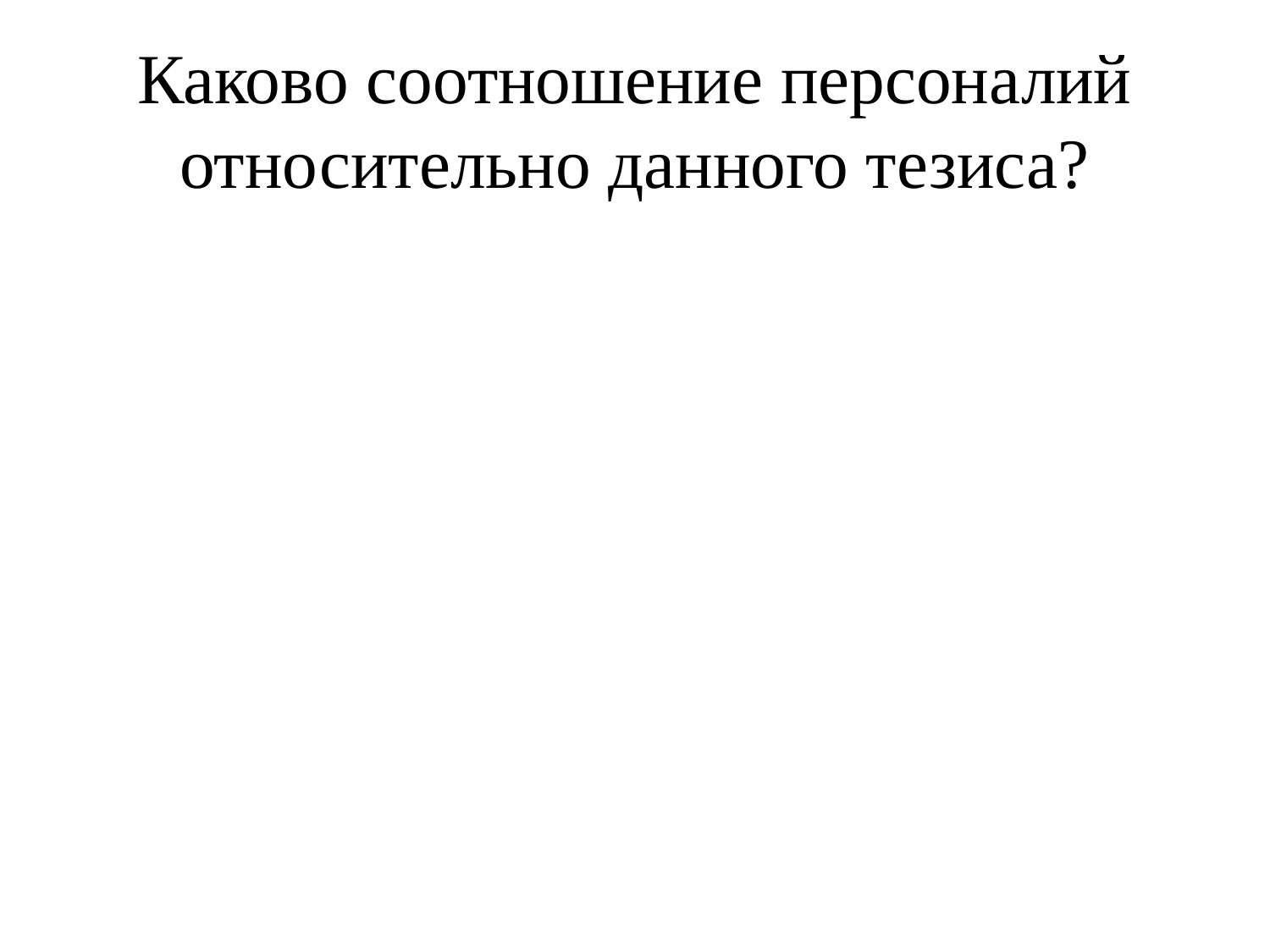

# Каково соотношение персоналий относительно данного тезиса?